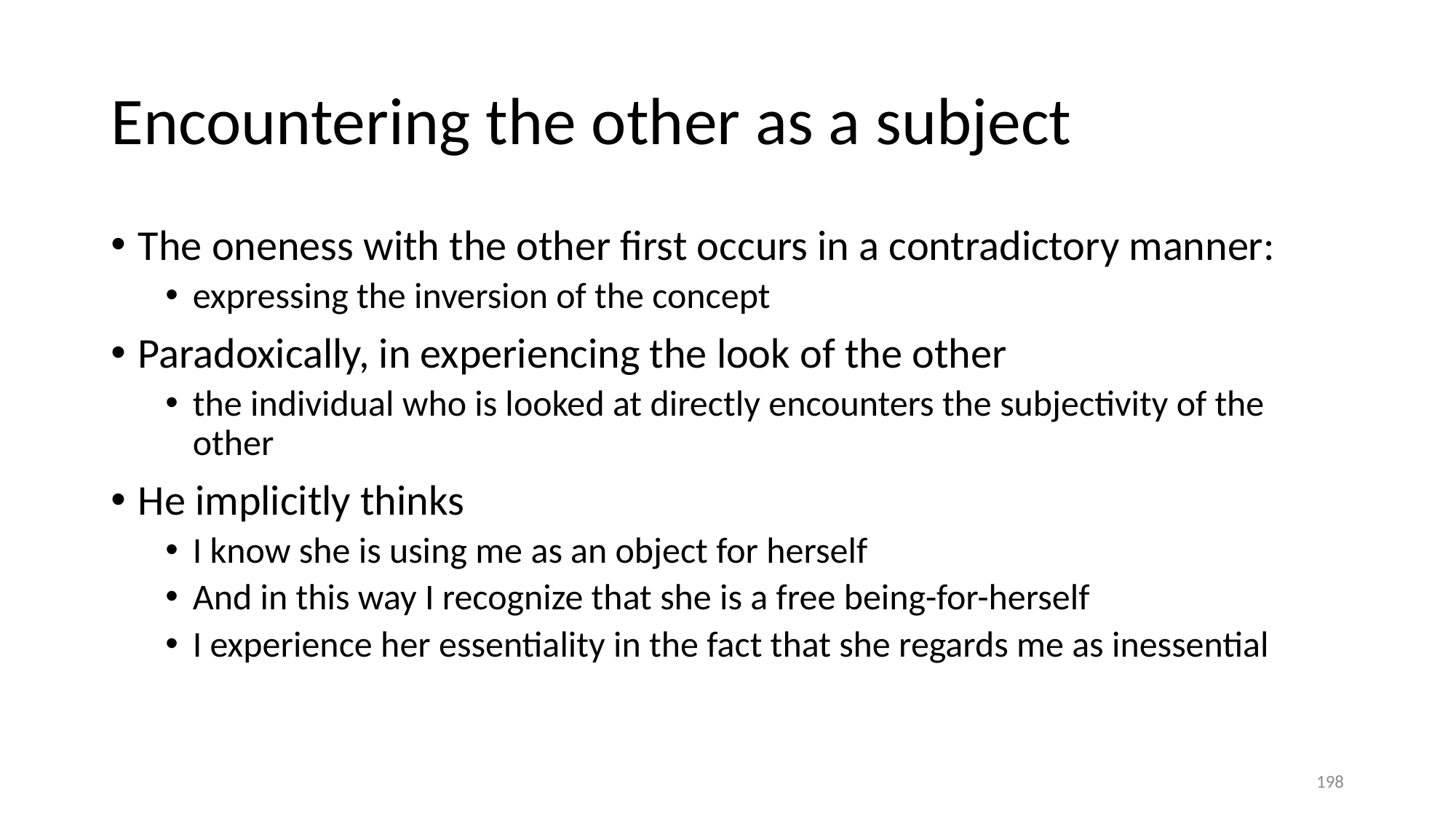

# Encountering the other as a subject
The oneness with the other first occurs in a contradictory manner:
expressing the inversion of the concept
Paradoxically, in experiencing the look of the other
the individual who is looked at directly encounters the subjectivity of the other
He implicitly thinks
I know she is using me as an object for herself
And in this way I recognize that she is a free being-for-herself
I experience her essentiality in the fact that she regards me as inessential
198